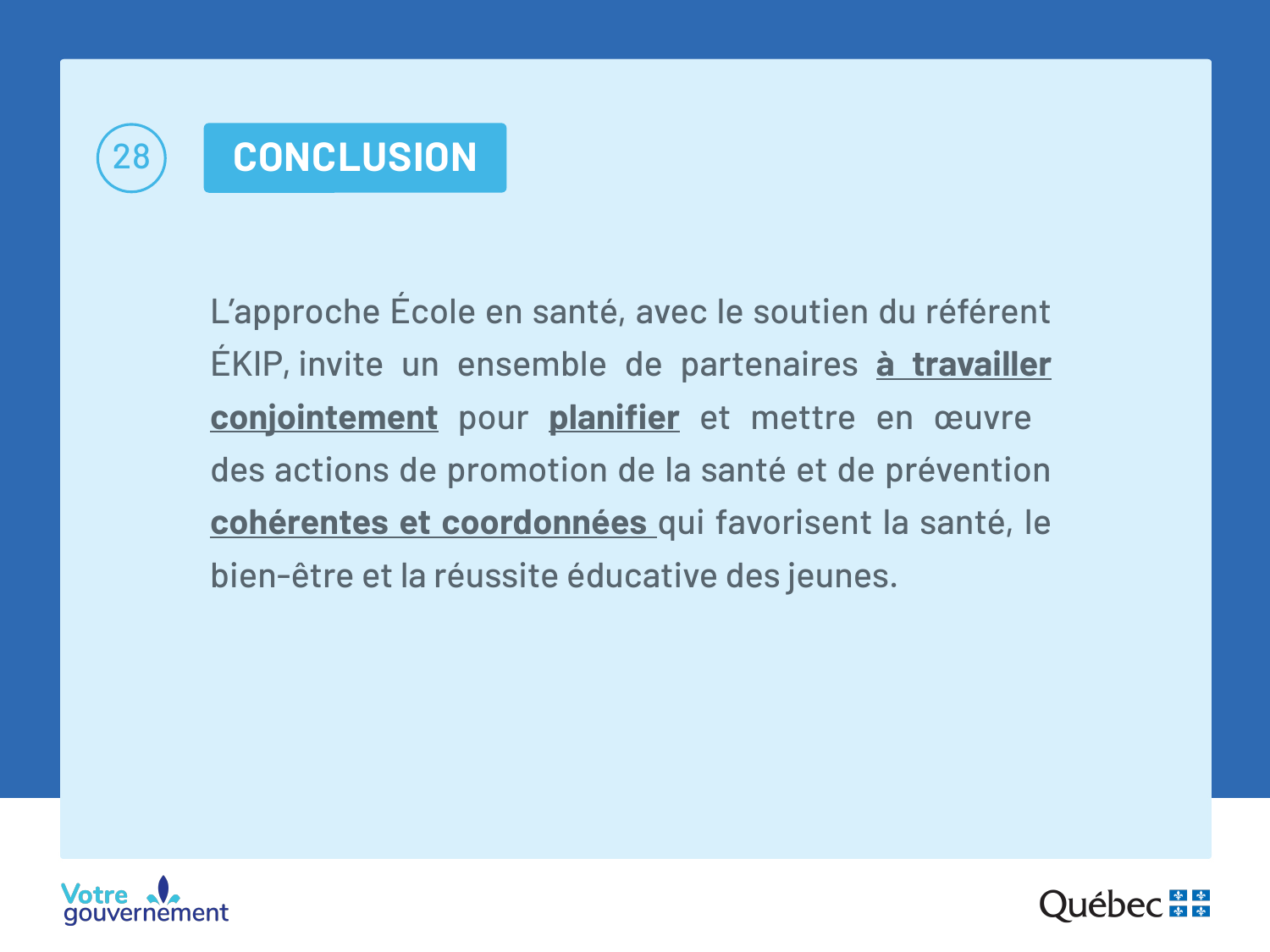

28

CONCLUSION
L’approche École en santé, avec le soutien du référent ÉKIP, invite un ensemble de partenaires à travailler conjointement pour planifier et mettre en œuvre
des actions de promotion de la santé et de prévention cohérentes et coordonnées qui favorisent la santé, le bien-être et la réussite éducative des jeunes.